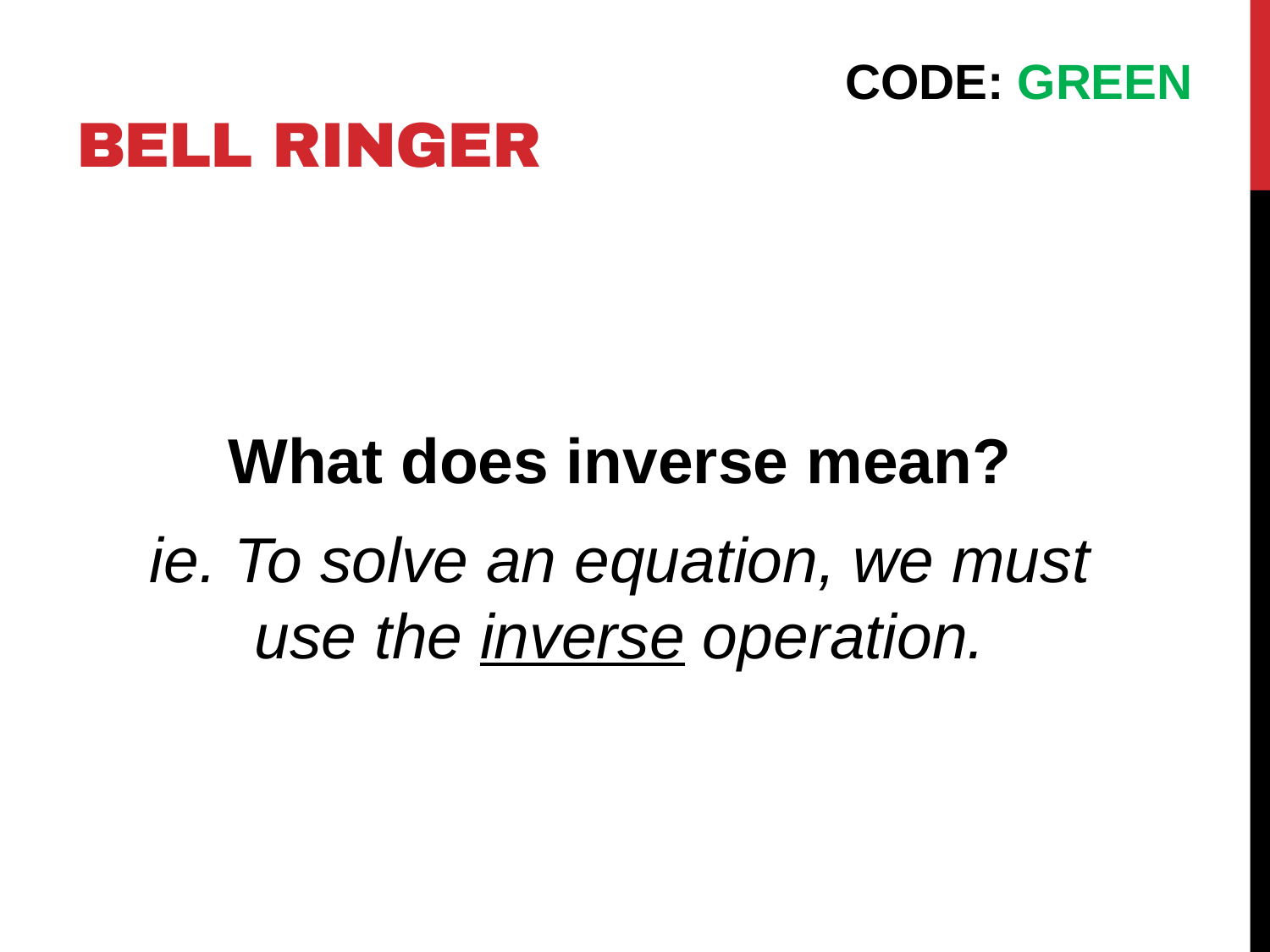

CODE: GREEN
# Bell ringer
What does inverse mean?
ie. To solve an equation, we must use the inverse operation.